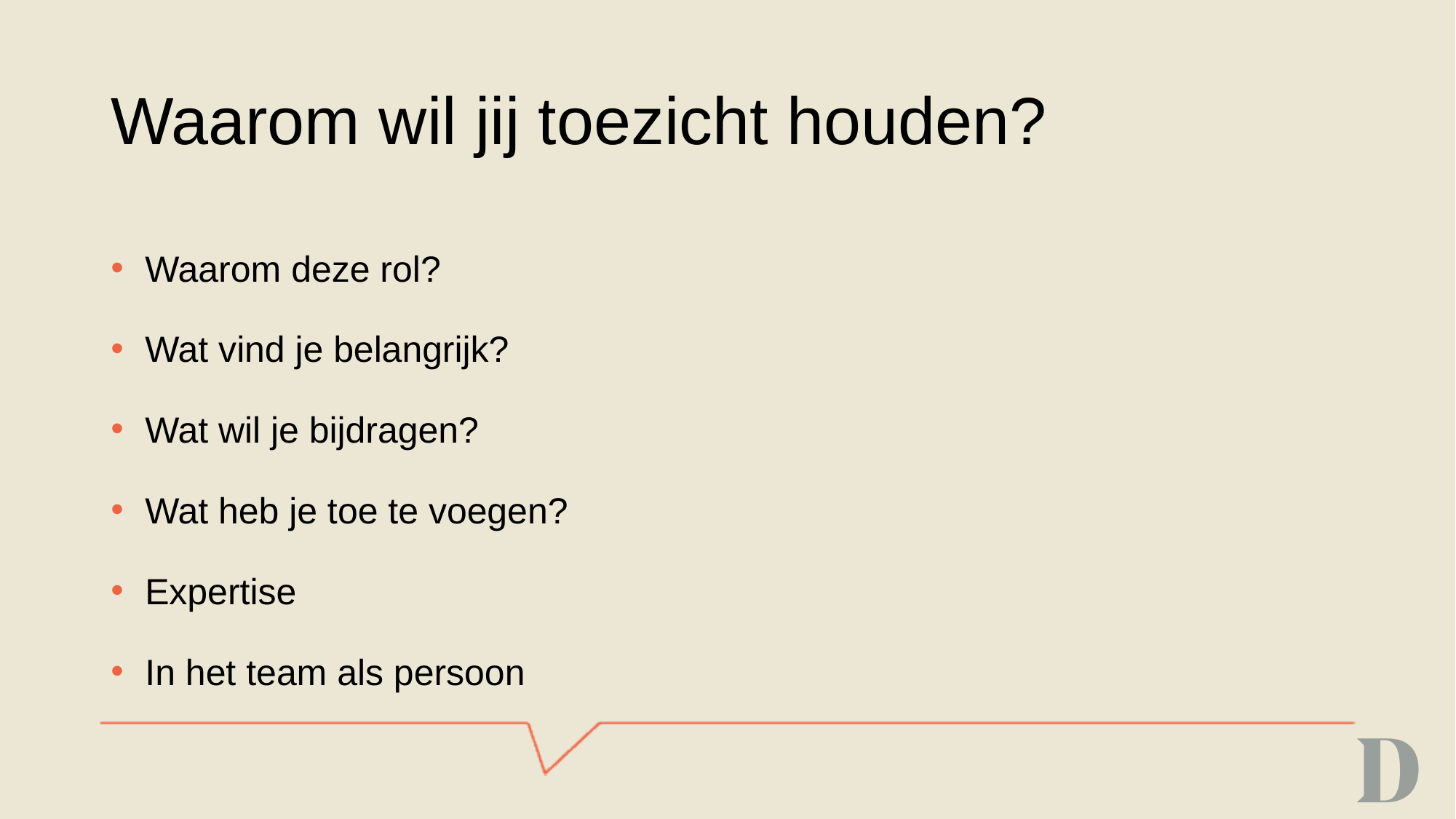

# Waarom wil jij toezicht houden?
Waarom deze rol?
Wat vind je belangrijk?
Wat wil je bijdragen?
Wat heb je toe te voegen?
Expertise
In het team als persoon